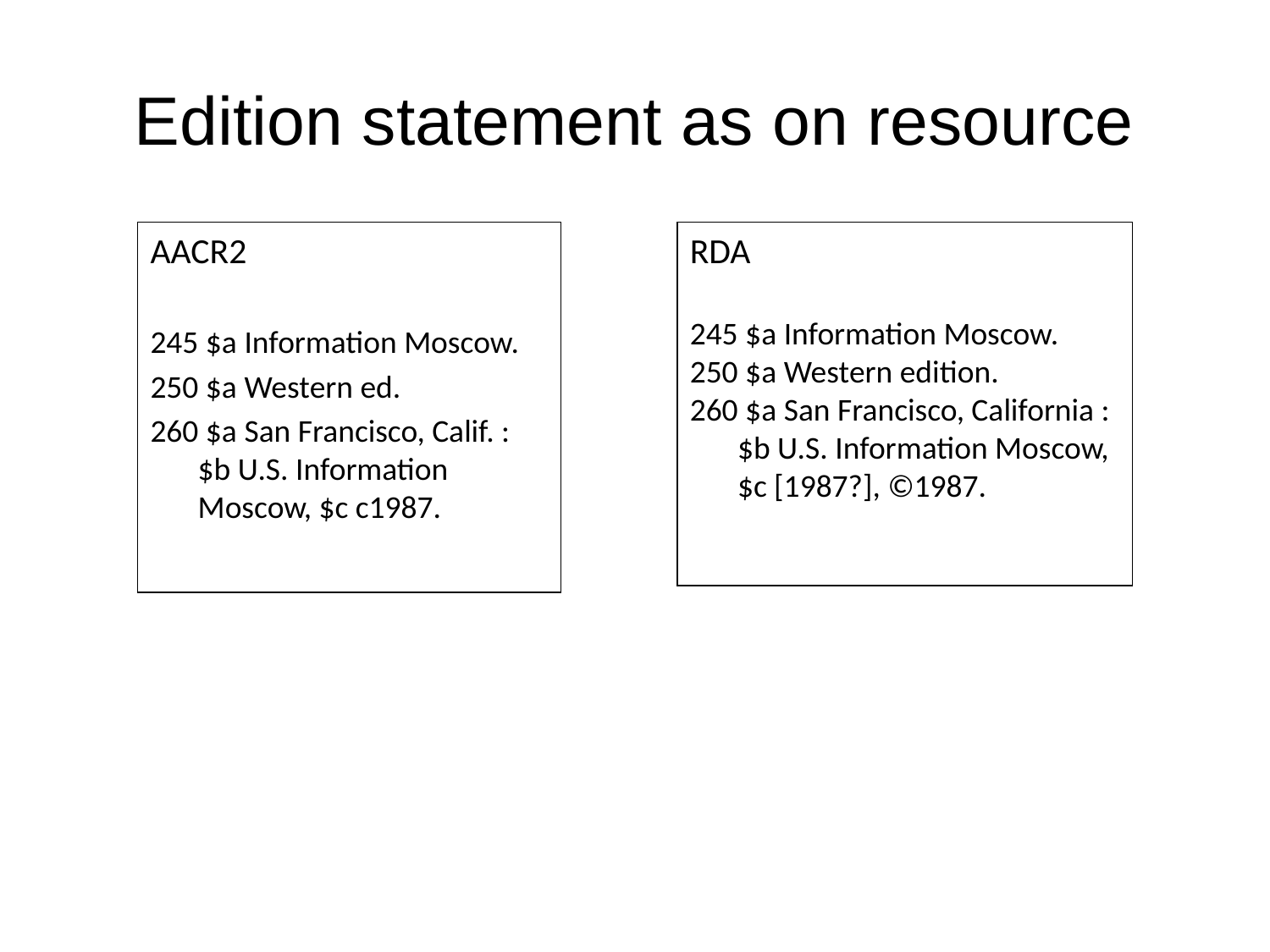

# Edition statement as on resource
AACR2

245 $a Information Moscow.
250 $a Western ed.
260 $a San Francisco, Calif. : $b U.S. Information Moscow, $c c1987.

RDA

245 $a Information Moscow.
250 $a Western edition.
260 $a San Francisco, California : $b U.S. Information Moscow, $c [1987?], ©1987.